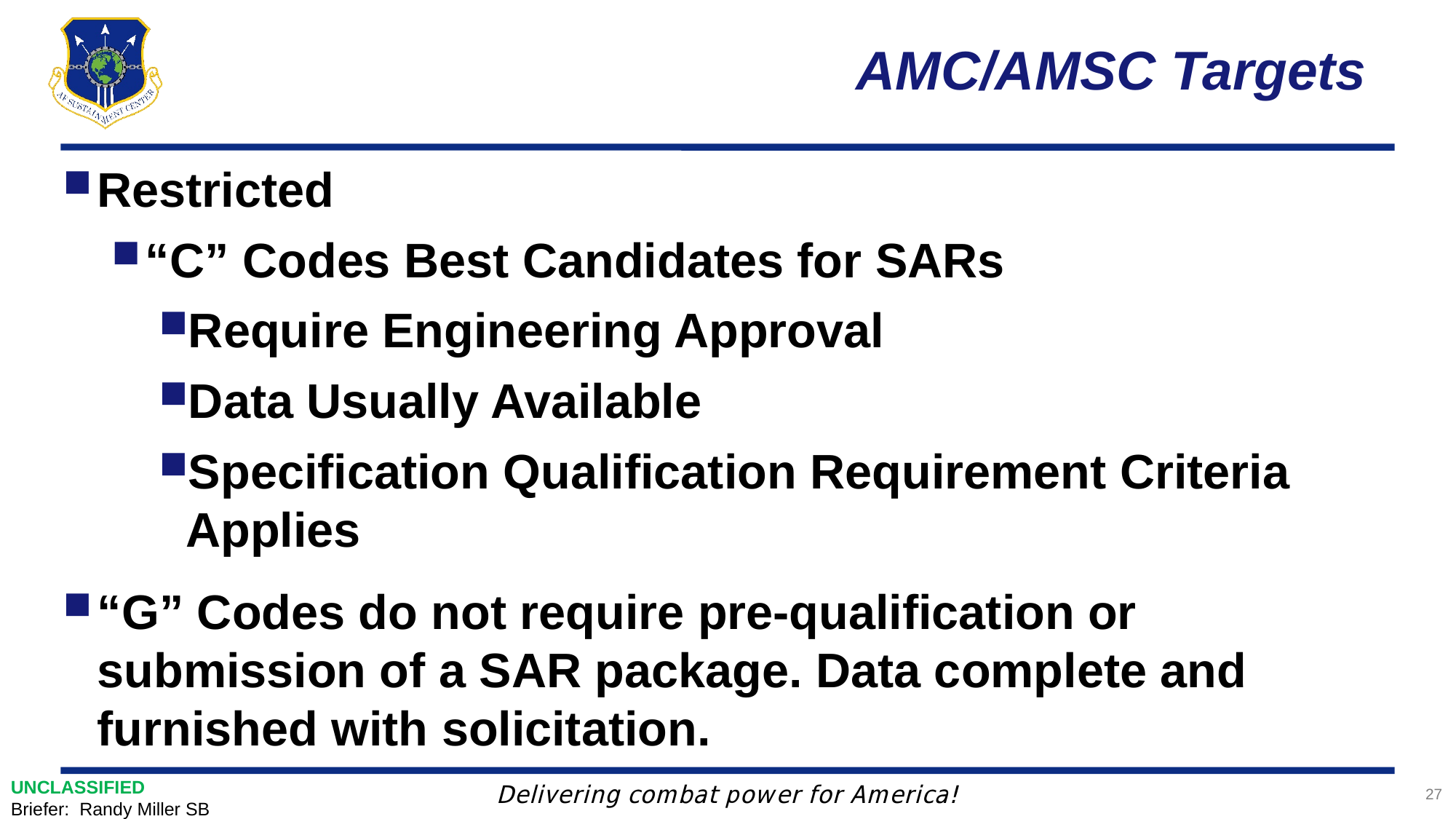

# AMC/AMSC Targets
Restricted
“C” Codes Best Candidates for SARs
Require Engineering Approval
Data Usually Available
Specification Qualification Requirement Criteria Applies
“G” Codes do not require pre-qualification or submission of a SAR package. Data complete and furnished with solicitation.

UNCLASSIFIED
Briefer:  Randy Miller SB

27